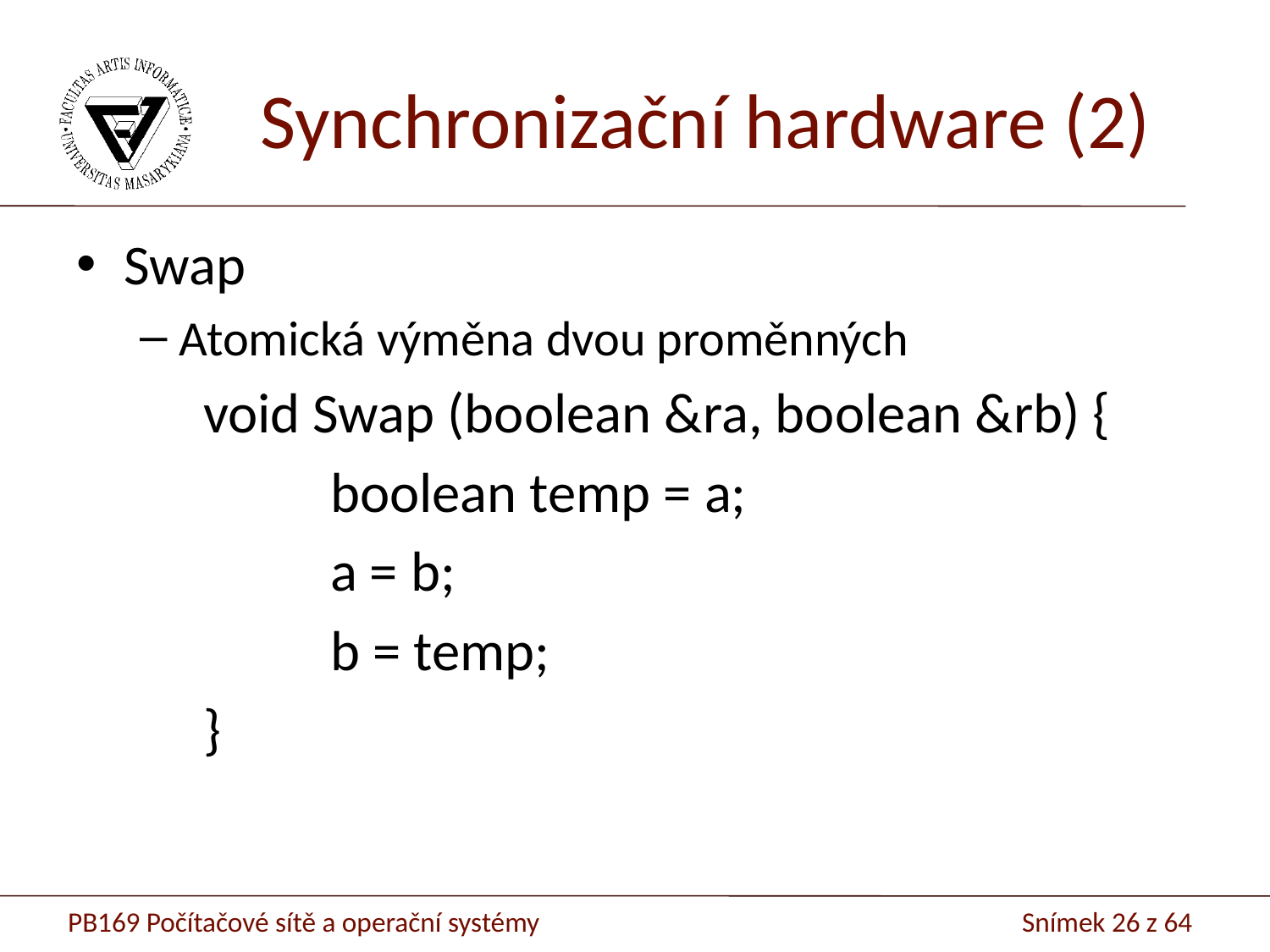

# Synchronizační hardware (2)
Swap
Atomická výměna dvou proměnných
	void Swap (boolean &ra, boolean &rb) {
		boolean temp = a;
		a = b;
		b = temp;
	}